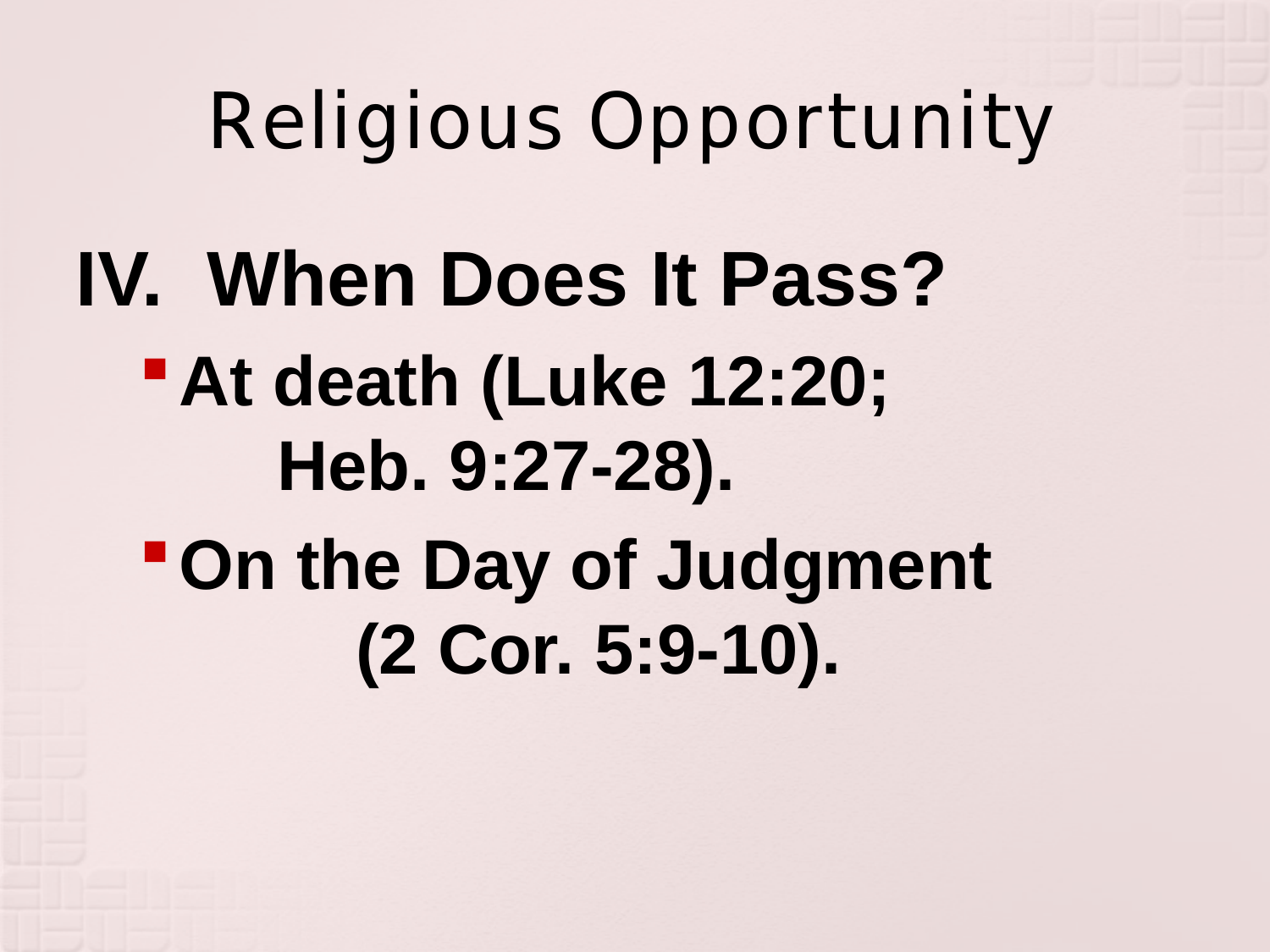

# Religious Opportunity
IV.  When Does It Pass?
At death (Luke 12:20;                     Heb. 9:27-28).
On the Day of Judgment                    (2 Cor. 5:9-10).